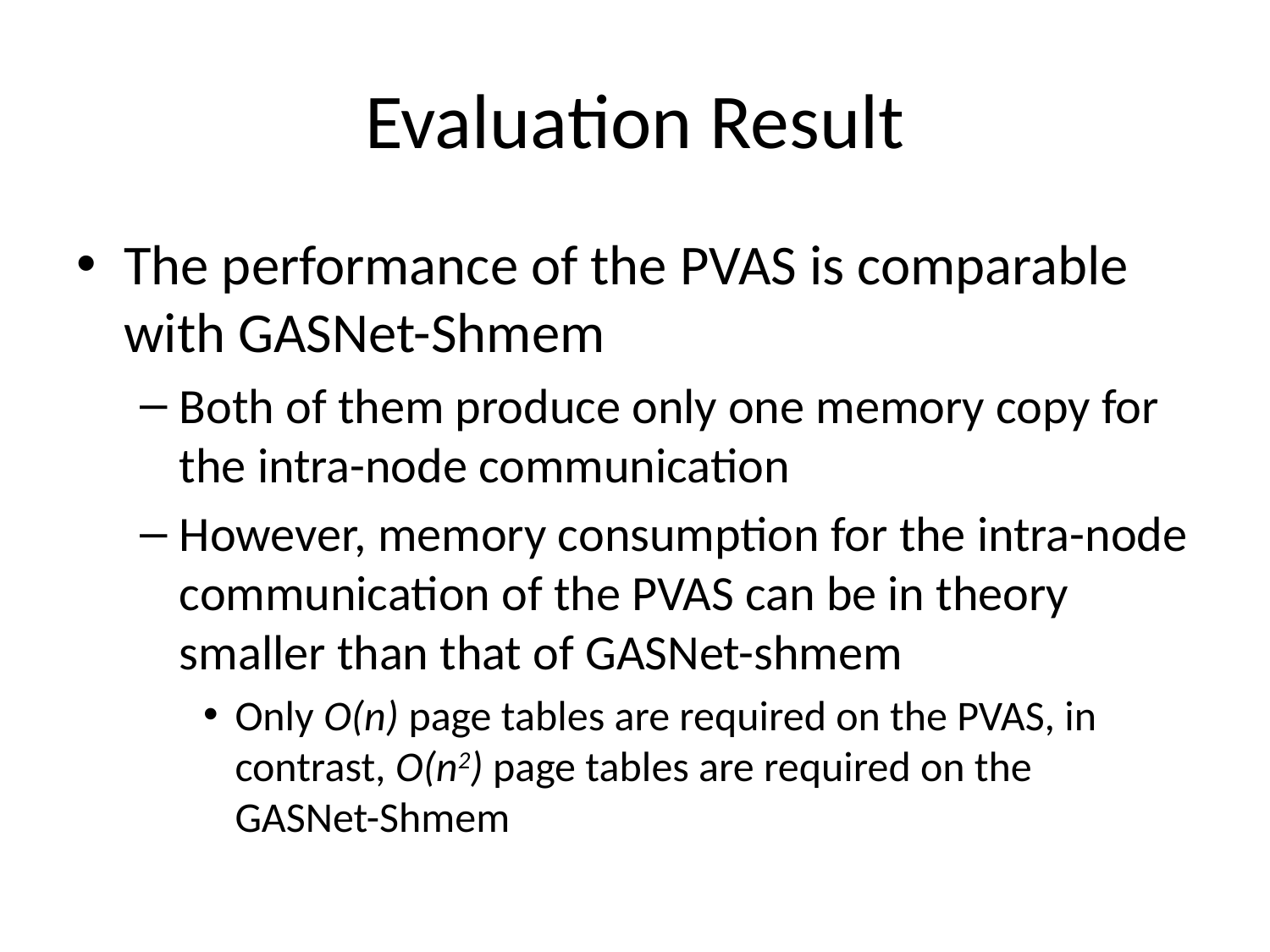

# Evaluation Result
The performance of the PVAS is comparable with GASNet-Shmem
Both of them produce only one memory copy for the intra-node communication
However, memory consumption for the intra-node communication of the PVAS can be in theory smaller than that of GASNet-shmem
Only O(n) page tables are required on the PVAS, in contrast, O(n2) page tables are required on the
GASNet-Shmem